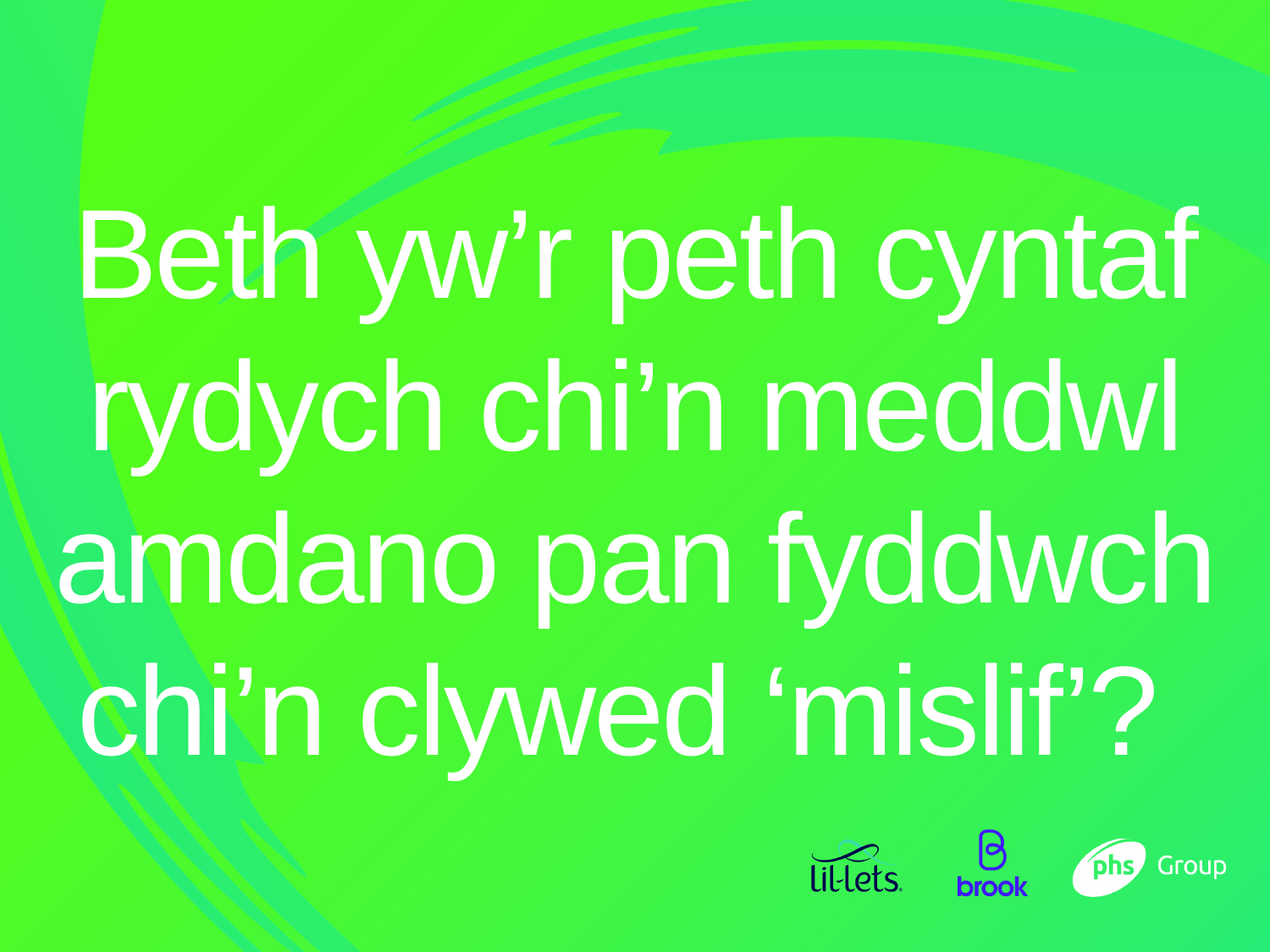

# Beth yw’r peth cyntaf rydych chi’n meddwl amdano pan fyddwch chi’n clywed ‘mislif’?